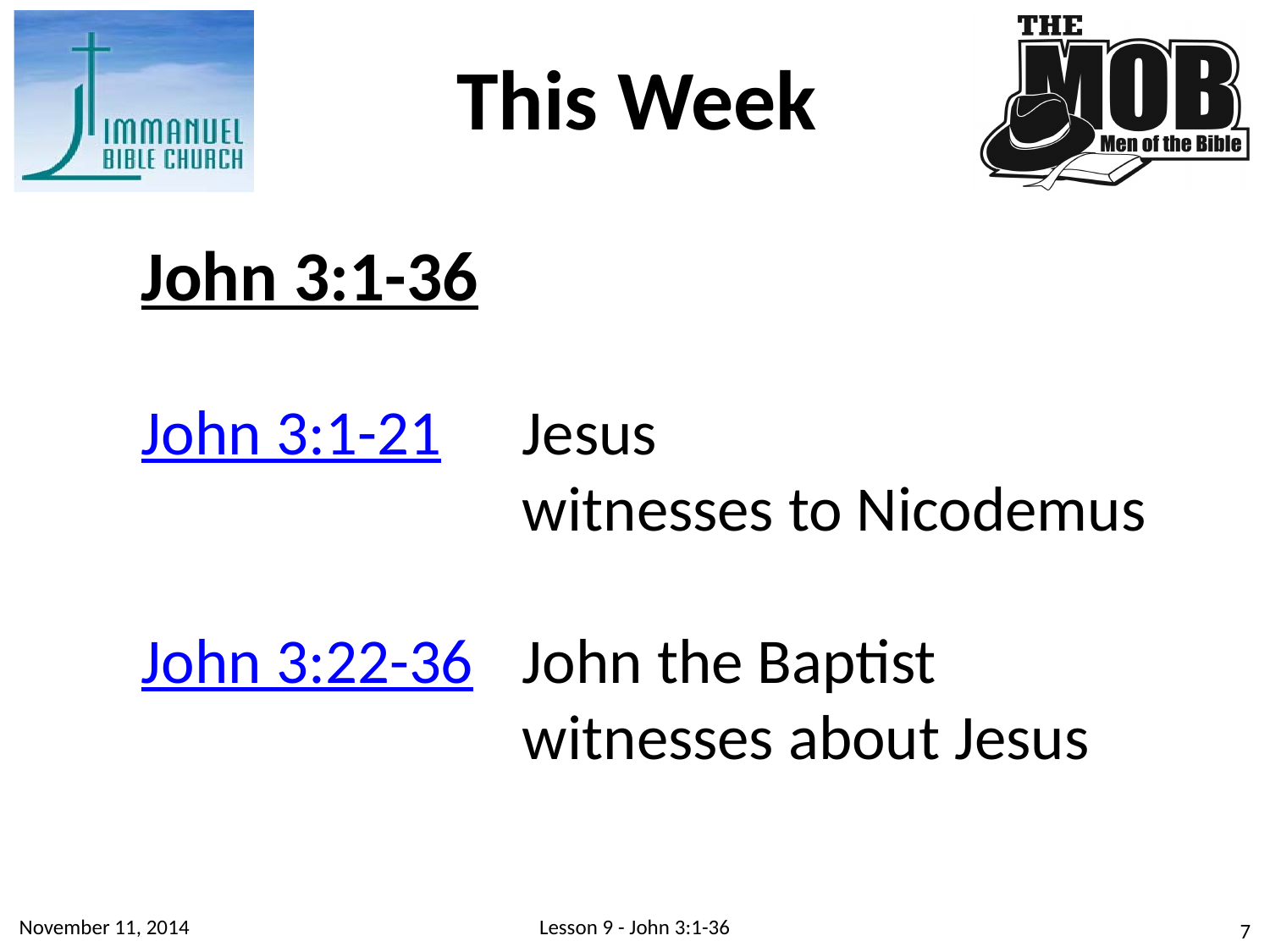

This Week
John 3:1-36

John 3:1-21	Jesus
			witnesses to Nicodemus

John 3:22-36	John the Baptist
    			witnesses about Jesus
November 11, 2014
Lesson 9 - John 3:1-36
7